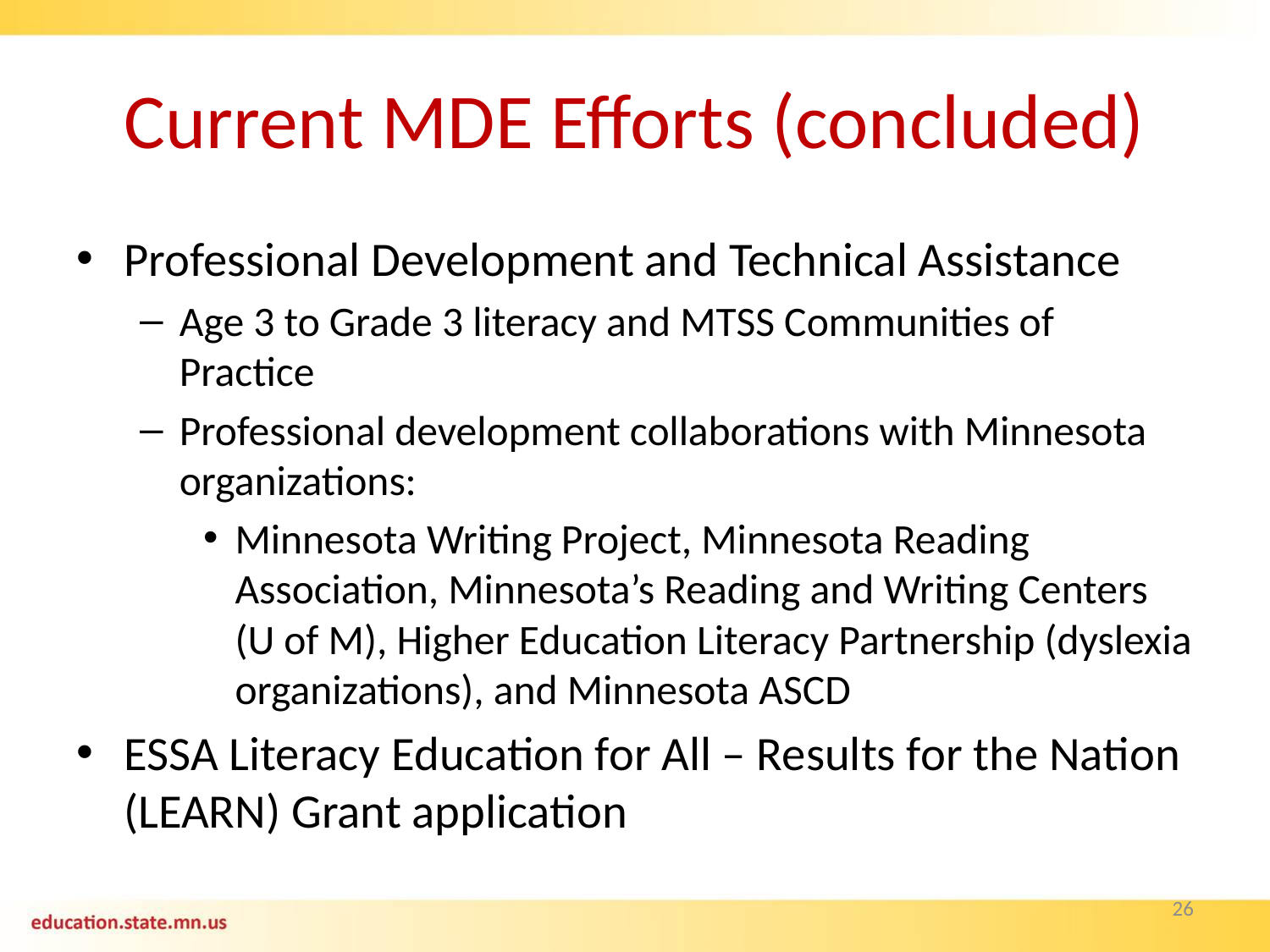

# Current MDE Efforts (concluded)
Professional Development and Technical Assistance
Age 3 to Grade 3 literacy and MTSS Communities of Practice
Professional development collaborations with Minnesota organizations:
Minnesota Writing Project, Minnesota Reading Association, Minnesota’s Reading and Writing Centers (U of M), Higher Education Literacy Partnership (dyslexia organizations), and Minnesota ASCD
ESSA Literacy Education for All – Results for the Nation (LEARN) Grant application
26